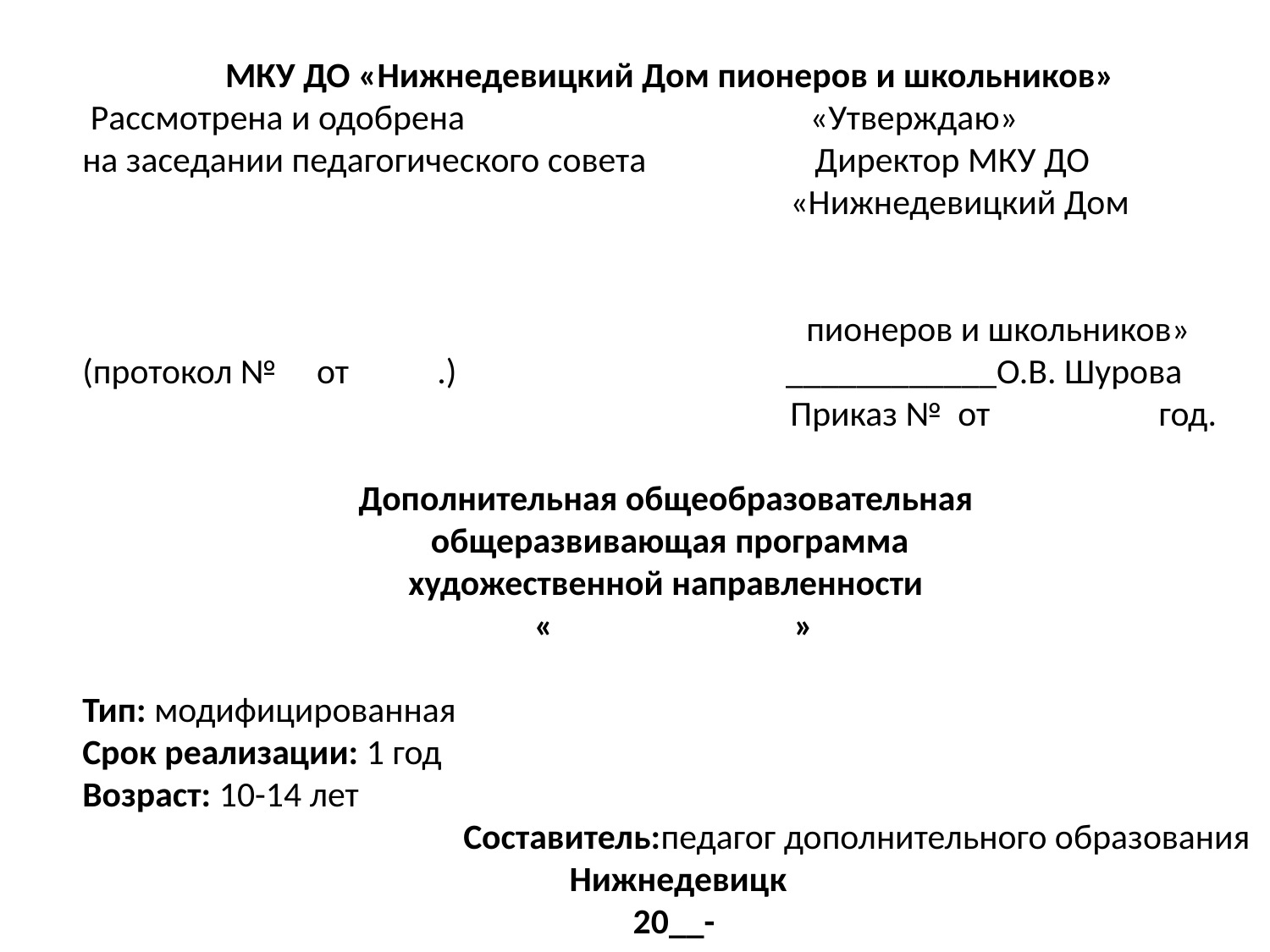

МКУ ДО «Нижнедевицкий Дом пионеров и школьников»
 Рассмотрена и одобрена                                           «Утверждаю»
на заседании педагогического совета                     Директор МКУ ДО
                                                                                        «Нижнедевицкий Дом
                                                                                          пионеров и школьников»
(протокол №     от           .)                                         ____________О.В. Шурова
                                                                                        Приказ №  от                     год.

Дополнительная общеобразовательная
общеразвивающая программа
художественной направленности
 «                              »

Тип: модифицированная
Срок реализации: 1 год
Возраст: 10-14 лет
  			Составитель:педагог дополнительного образования
  Нижнедевицк
 20__-